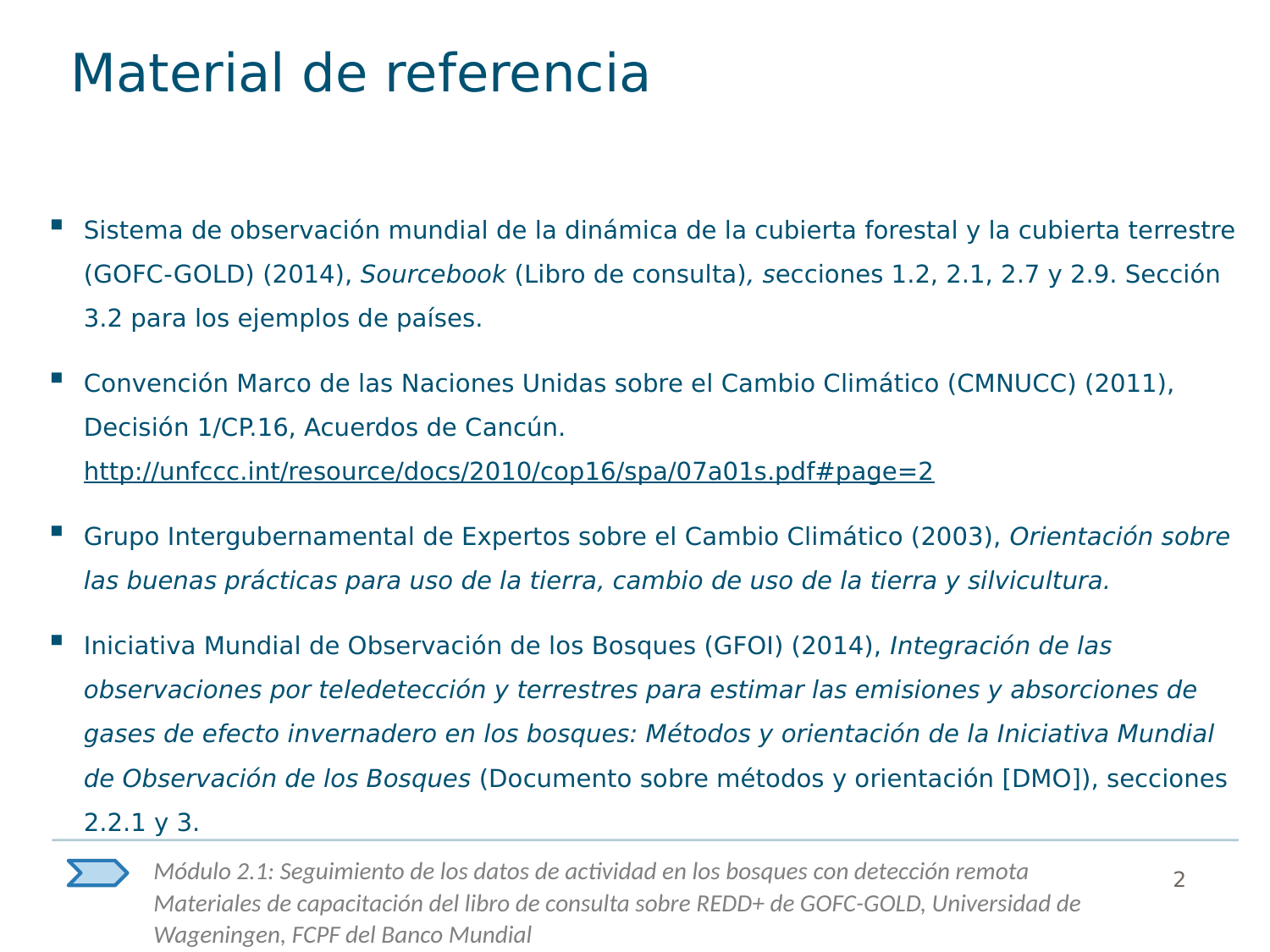

# Material de referencia
Sistema de observación mundial de la dinámica de la cubierta forestal y la cubierta terrestre (GOFC-GOLD) (2014), Sourcebook (Libro de consulta), secciones 1.2, 2.1, 2.7 y 2.9. Sección 3.2 para los ejemplos de países.
Convención Marco de las Naciones Unidas sobre el Cambio Climático (CMNUCC) (2011), Decisión 1/CP.16, Acuerdos de Cancún. http://unfccc.int/resource/docs/2010/cop16/spa/07a01s.pdf#page=2
Grupo Intergubernamental de Expertos sobre el Cambio Climático (2003), Orientación sobre las buenas prácticas para uso de la tierra, cambio de uso de la tierra y silvicultura.
Iniciativa Mundial de Observación de los Bosques (GFOI) (2014), Integración de las observaciones por teledetección y terrestres para estimar las emisiones y absorciones de gases de efecto invernadero en los bosques: Métodos y orientación de la Iniciativa Mundial de Observación de los Bosques (Documento sobre métodos y orientación [DMO]), secciones 2.2.1 y 3.